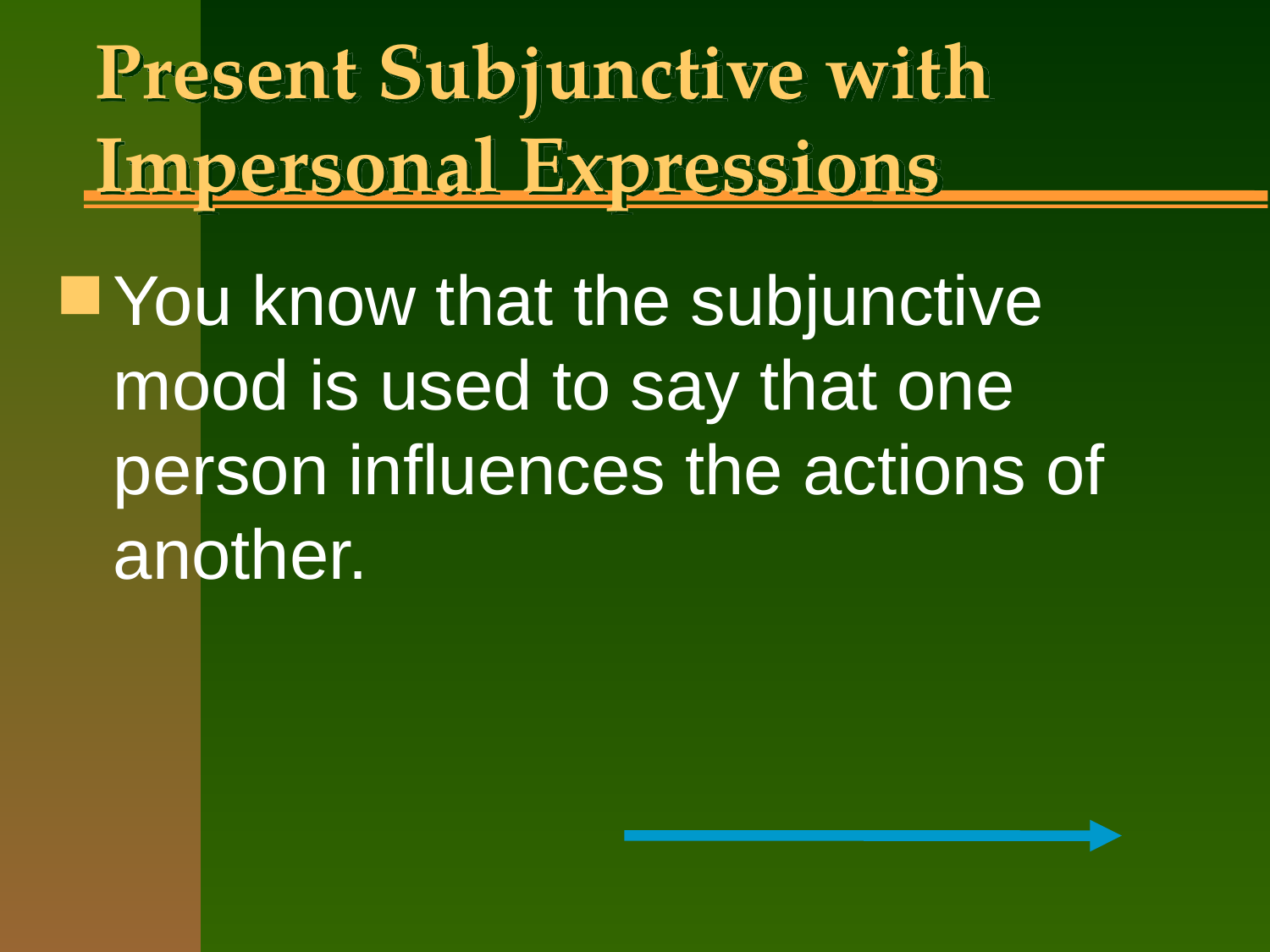

# Present Subjunctive with Impersonal Expressions
You know that the subjunctive mood is used to say that one person influences the actions of another.